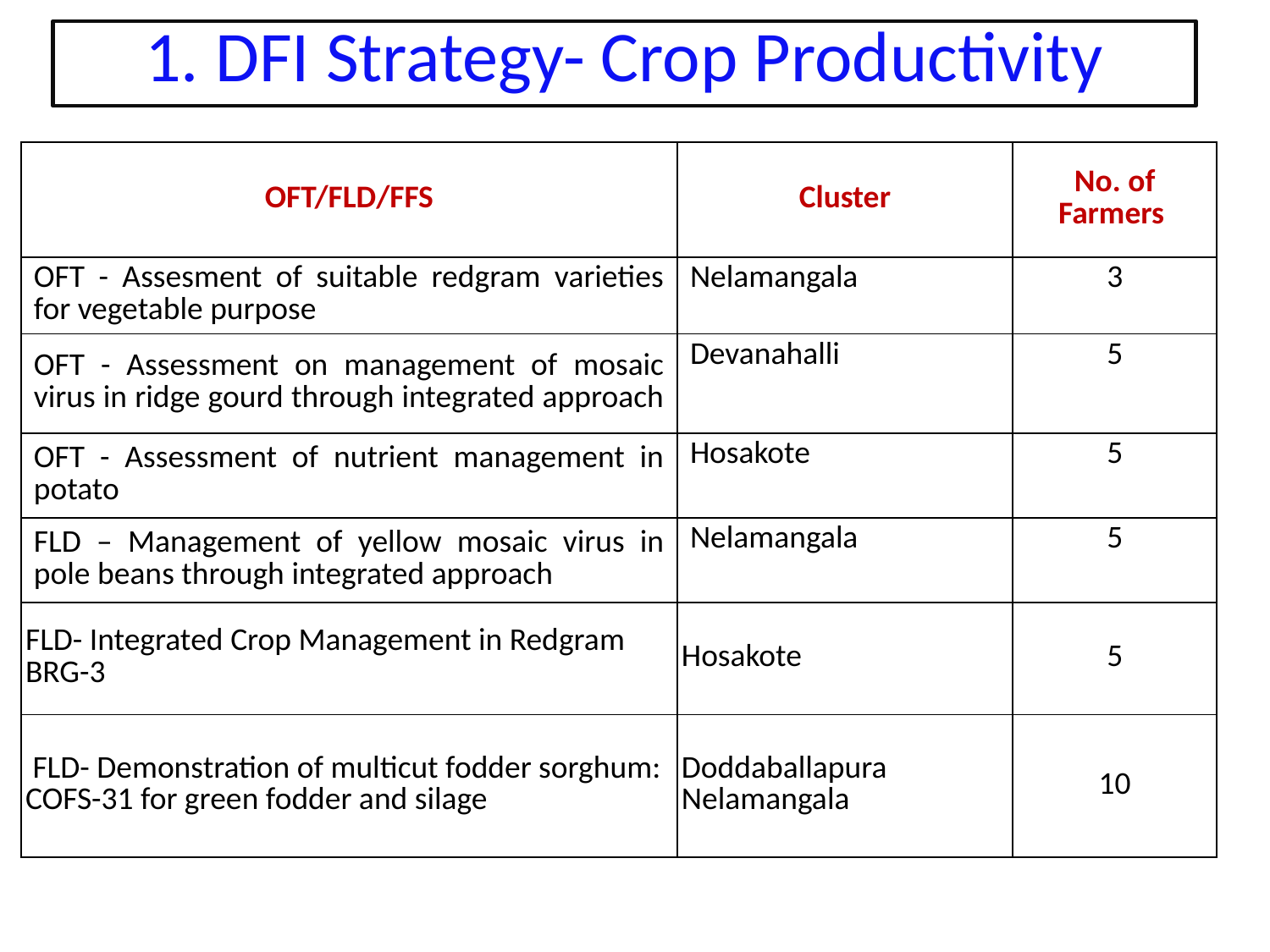

# 1. DFI Strategy- Crop Productivity
| OFT/FLD/FFS | Cluster | No. of Farmers |
| --- | --- | --- |
| OFT - Assesment of suitable redgram varieties for vegetable purpose | Nelamangala | 3 |
| OFT - Assessment on management of mosaic virus in ridge gourd through integrated approach | Devanahalli | 5 |
| OFT - Assessment of nutrient management in potato | Hosakote | 5 |
| FLD – Management of yellow mosaic virus in pole beans through integrated approach | Nelamangala | 5 |
| FLD- Integrated Crop Management in Redgram BRG-3 | Hosakote | 5 |
| FLD- Demonstration of multicut fodder sorghum: COFS-31 for green fodder and silage | Doddaballapura Nelamangala | 10 |